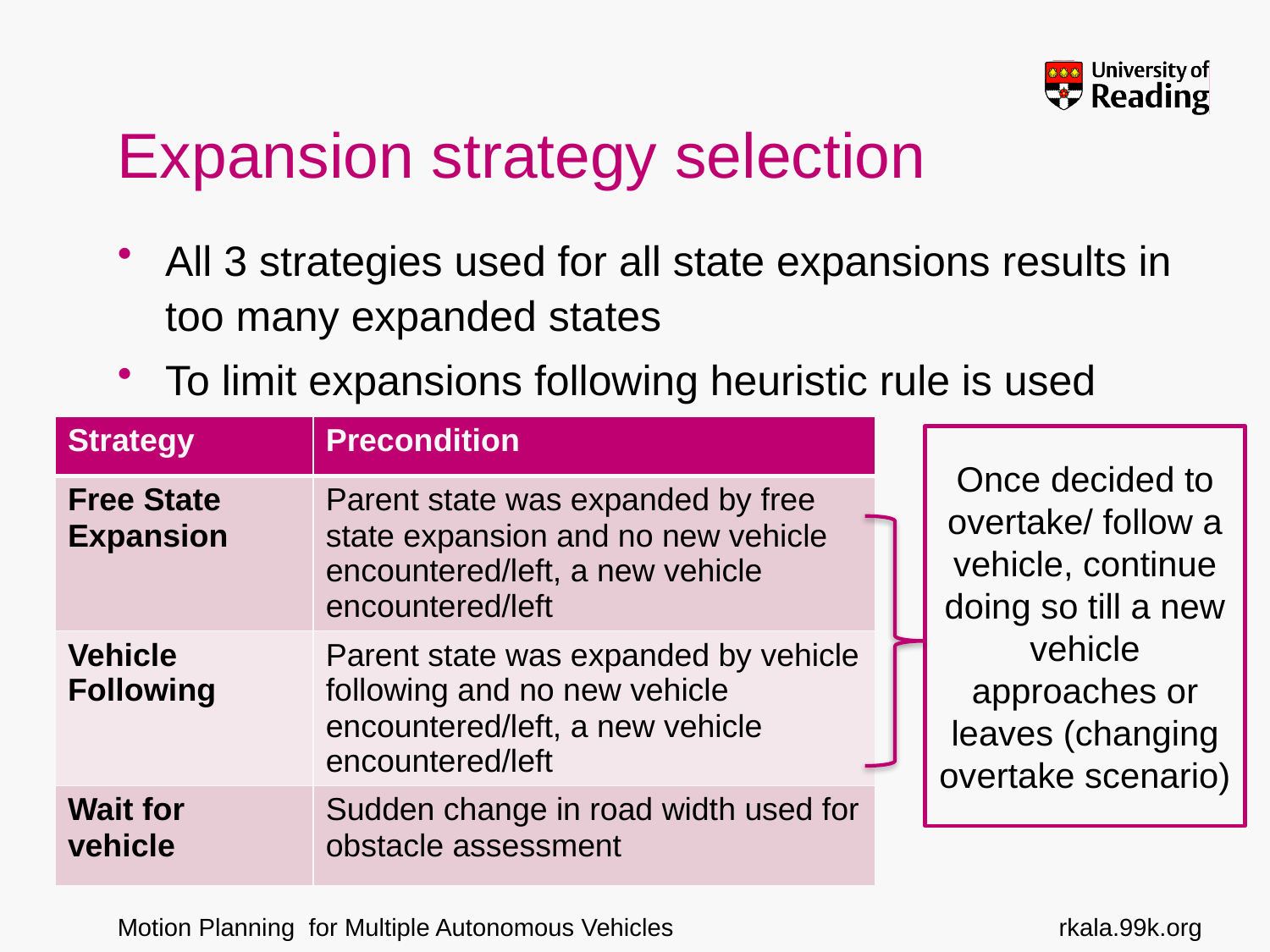

# Expansion strategy selection
All 3 strategies used for all state expansions results in too many expanded states
To limit expansions following heuristic rule is used
| Strategy | Precondition |
| --- | --- |
| Free State Expansion | Parent state was expanded by free state expansion and no new vehicle encountered/left, a new vehicle encountered/left |
| Vehicle Following | Parent state was expanded by vehicle following and no new vehicle encountered/left, a new vehicle encountered/left |
| Wait for vehicle | Sudden change in road width used for obstacle assessment |
Once decided to overtake/ follow a vehicle, continue doing so till a new vehicle approaches or leaves (changing overtake scenario)

rkala.99k.org